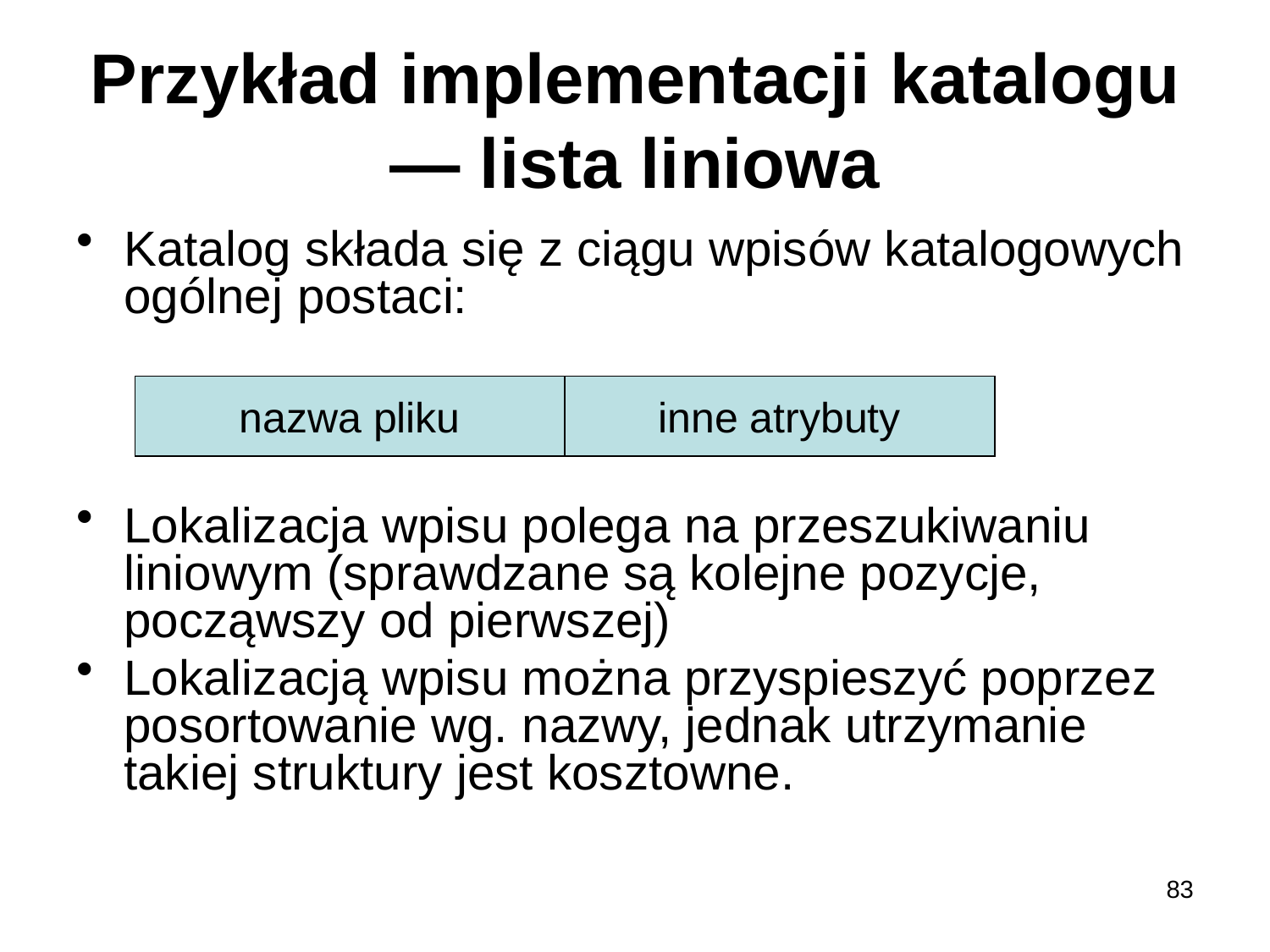

# Przykład implementacji katalogu — lista liniowa
Katalog składa się z ciągu wpisów katalogowych ogólnej postaci:

Lokalizacja wpisu polega na przeszukiwaniu liniowym (sprawdzane są kolejne pozycje, począwszy od pierwszej)
Lokalizacją wpisu można przyspieszyć poprzez posortowanie wg. nazwy, jednak utrzymanie takiej struktury jest kosztowne.
nazwa pliku
inne atrybuty
83